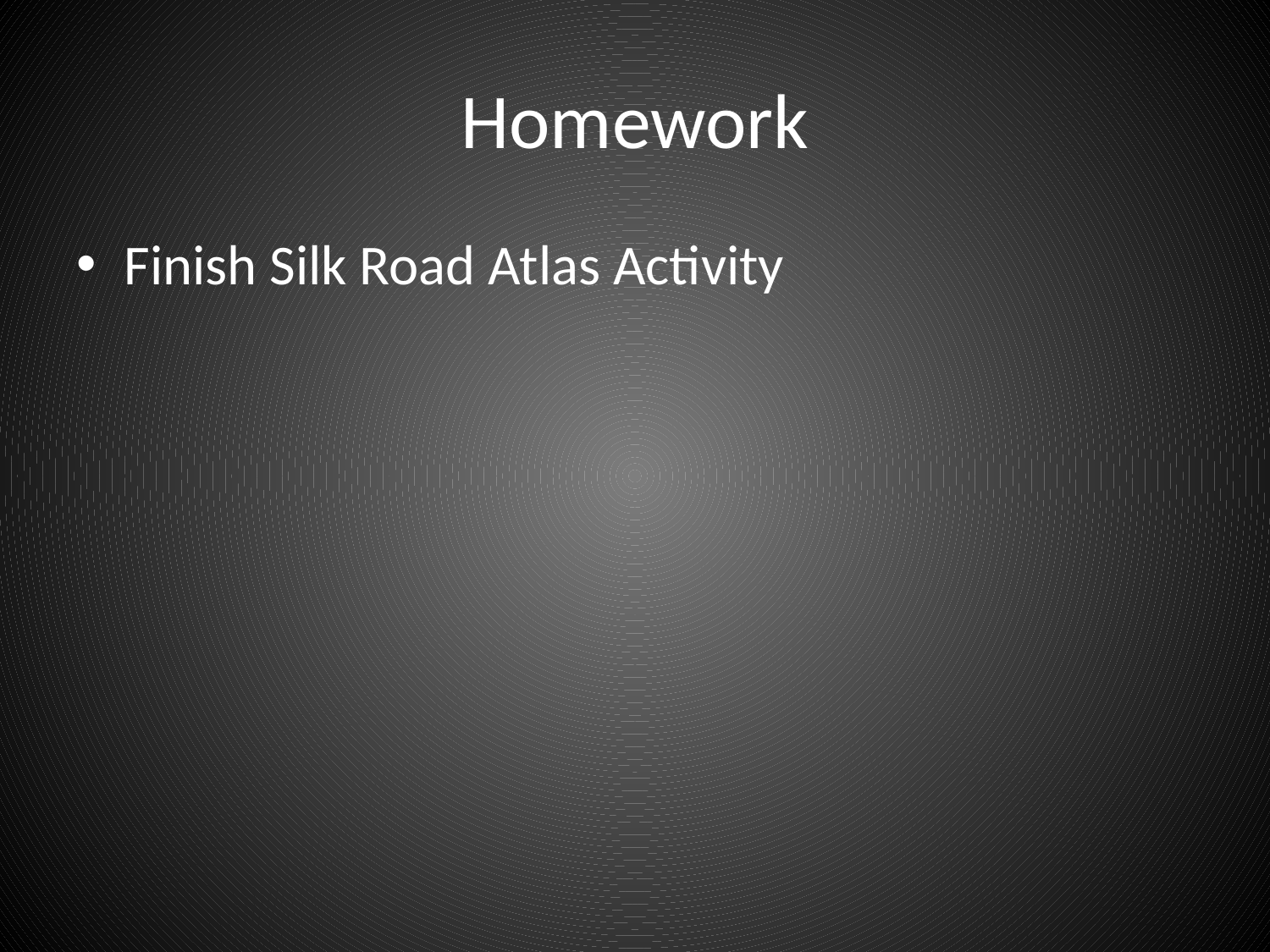

# Homework
Finish Silk Road Atlas Activity